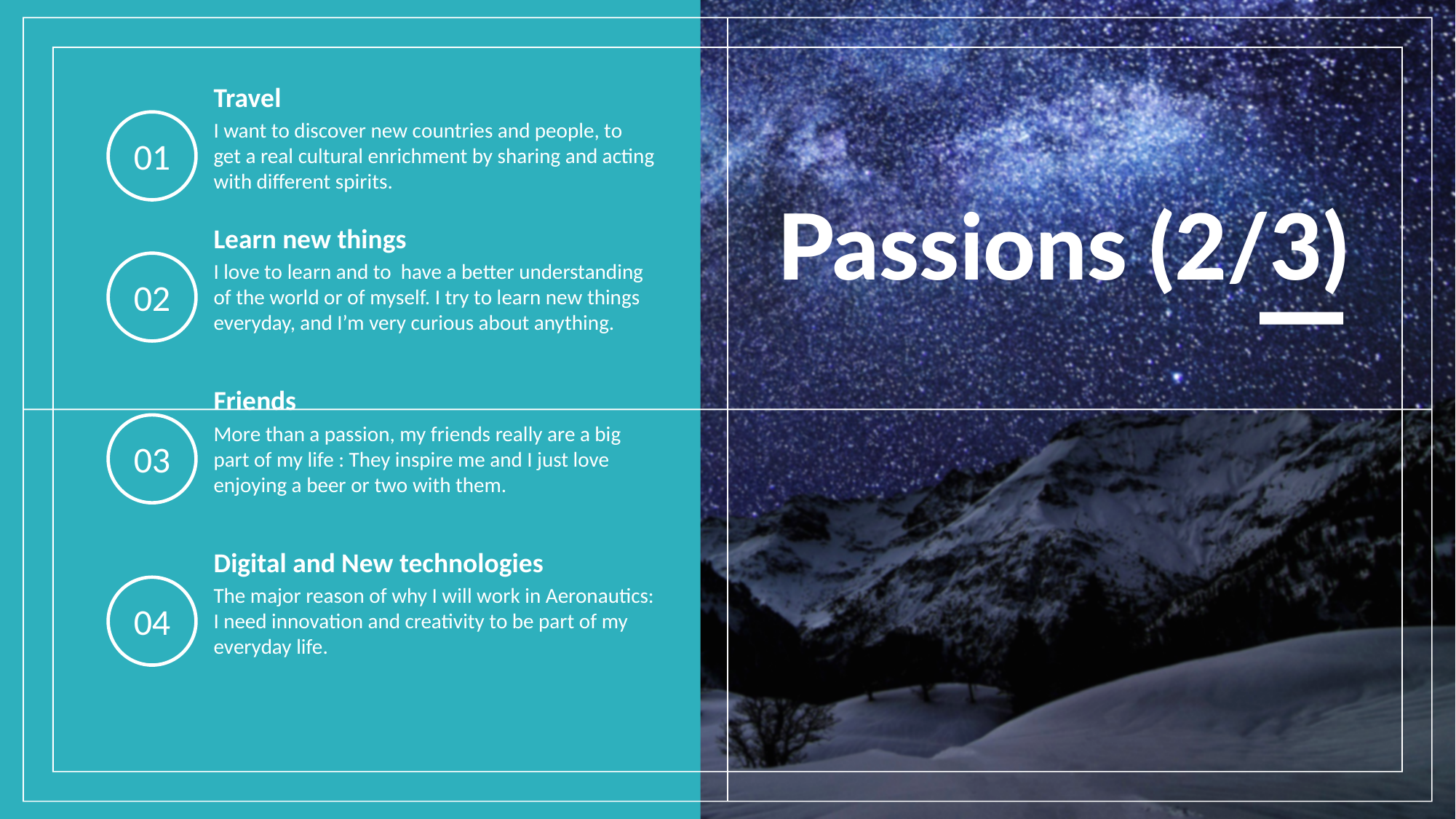

Travel
I want to discover new countries and people, to get a real cultural enrichment by sharing and acting with different spirits.

01
Passions (2/3)
Learn new things
I love to learn and to  have a better understanding of the world or of myself. I try to learn new things everyday, and I’m very curious about anything.

02

Friends
More than a passion, my friends really are a big part of my life : They inspire me and I just love enjoying a beer or two with them.

03
Digital and New technologies
The major reason of why I will work in Aeronautics: I need innovation and creativity to be part of my everyday life.

04